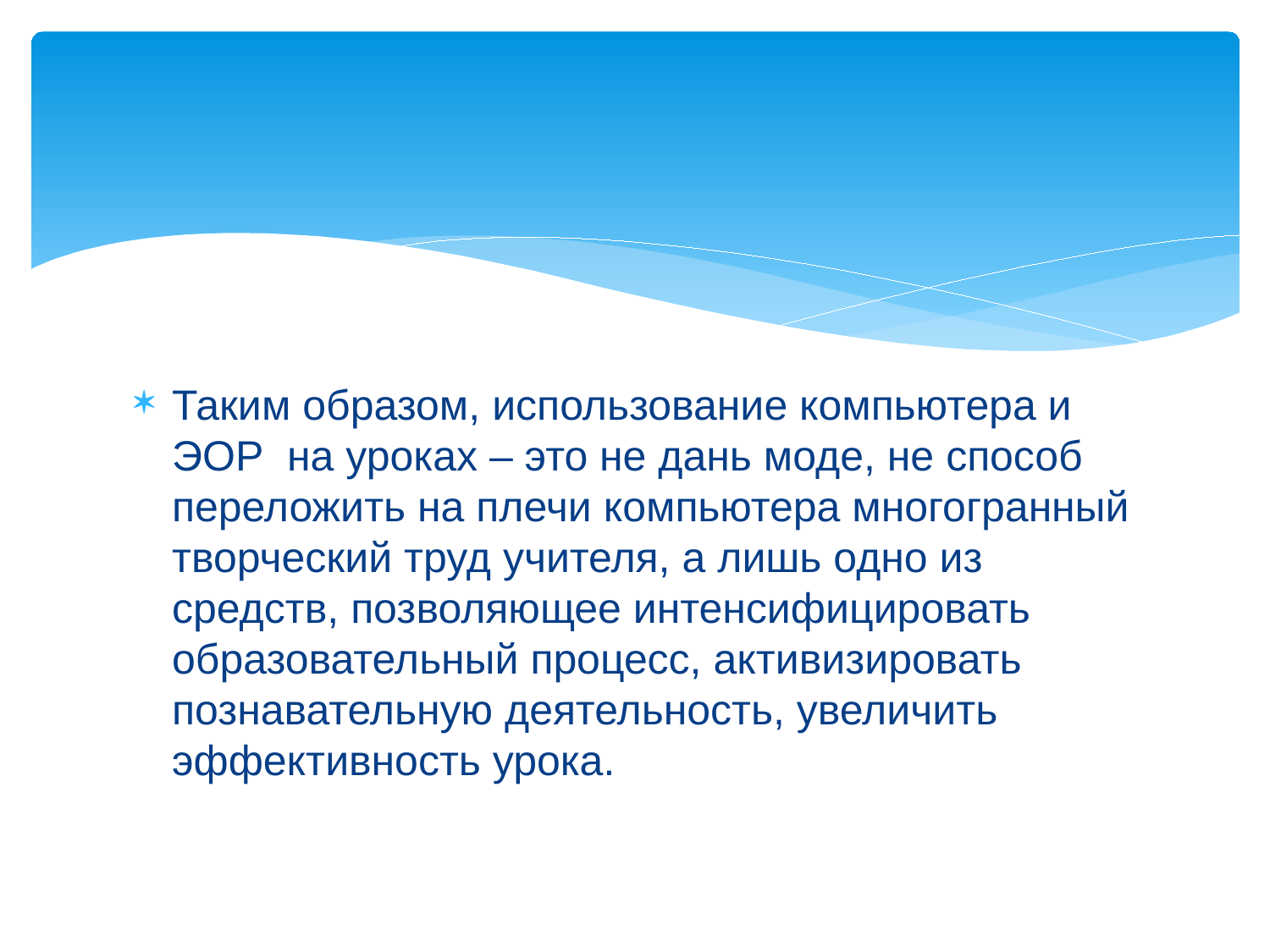

#
Таким образом, использование компьютера и ЭОР  на уроках – это не дань моде, не способ переложить на плечи компьютера многогранный творческий труд учителя, а лишь одно из средств, позволяющее интенсифицировать образовательный процесс, активизировать познавательную деятельность, увеличить эффективность урока.